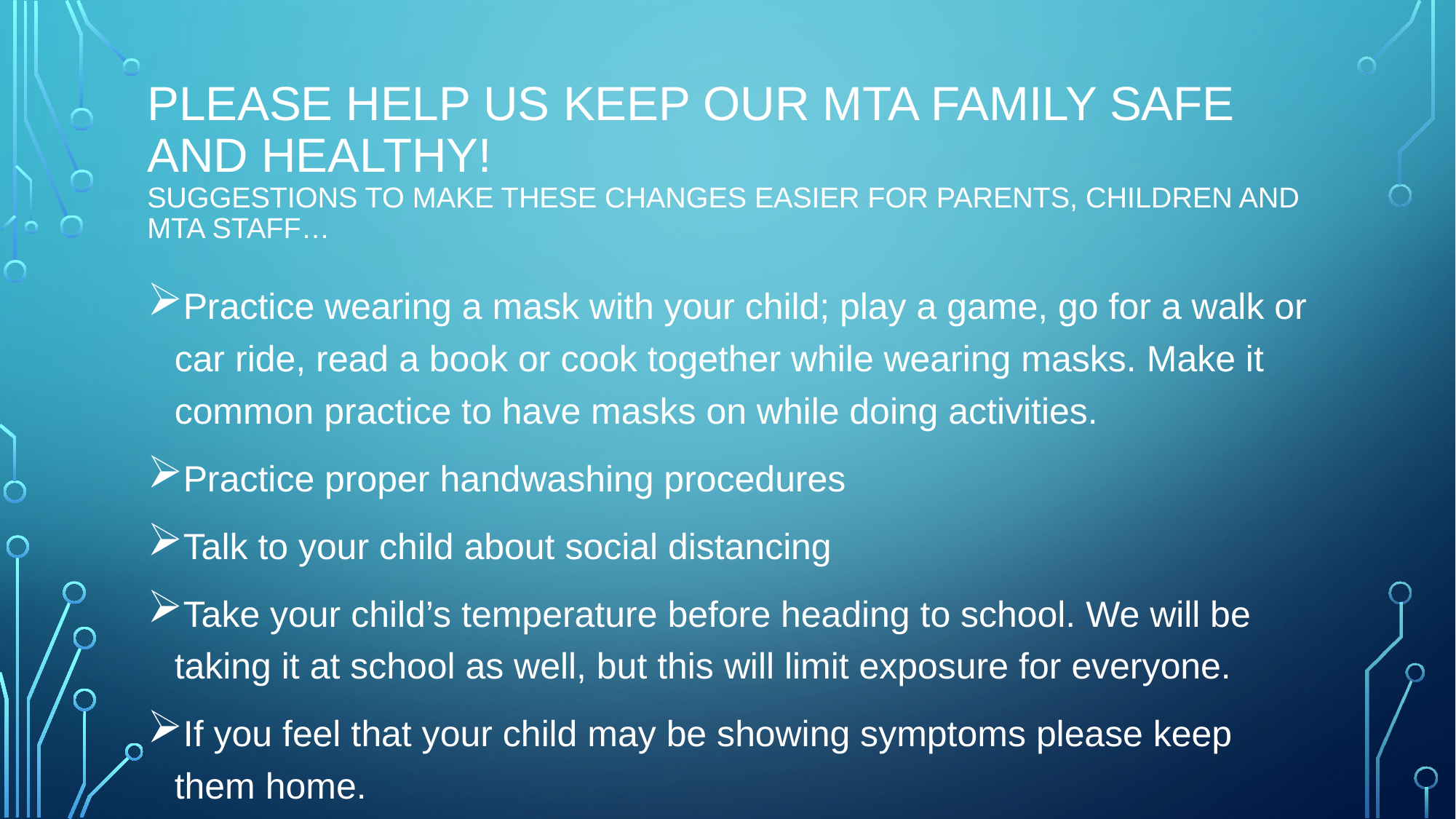

# Please help us keep our mta family safe and healthy! Suggestions to make these changes easier for parents, children and MTA staff…
Practice wearing a mask with your child; play a game, go for a walk or car ride, read a book or cook together while wearing masks. Make it common practice to have masks on while doing activities.
Practice proper handwashing procedures
Talk to your child about social distancing
Take your child’s temperature before heading to school. We will be taking it at school as well, but this will limit exposure for everyone.
If you feel that your child may be showing symptoms please keep them home.